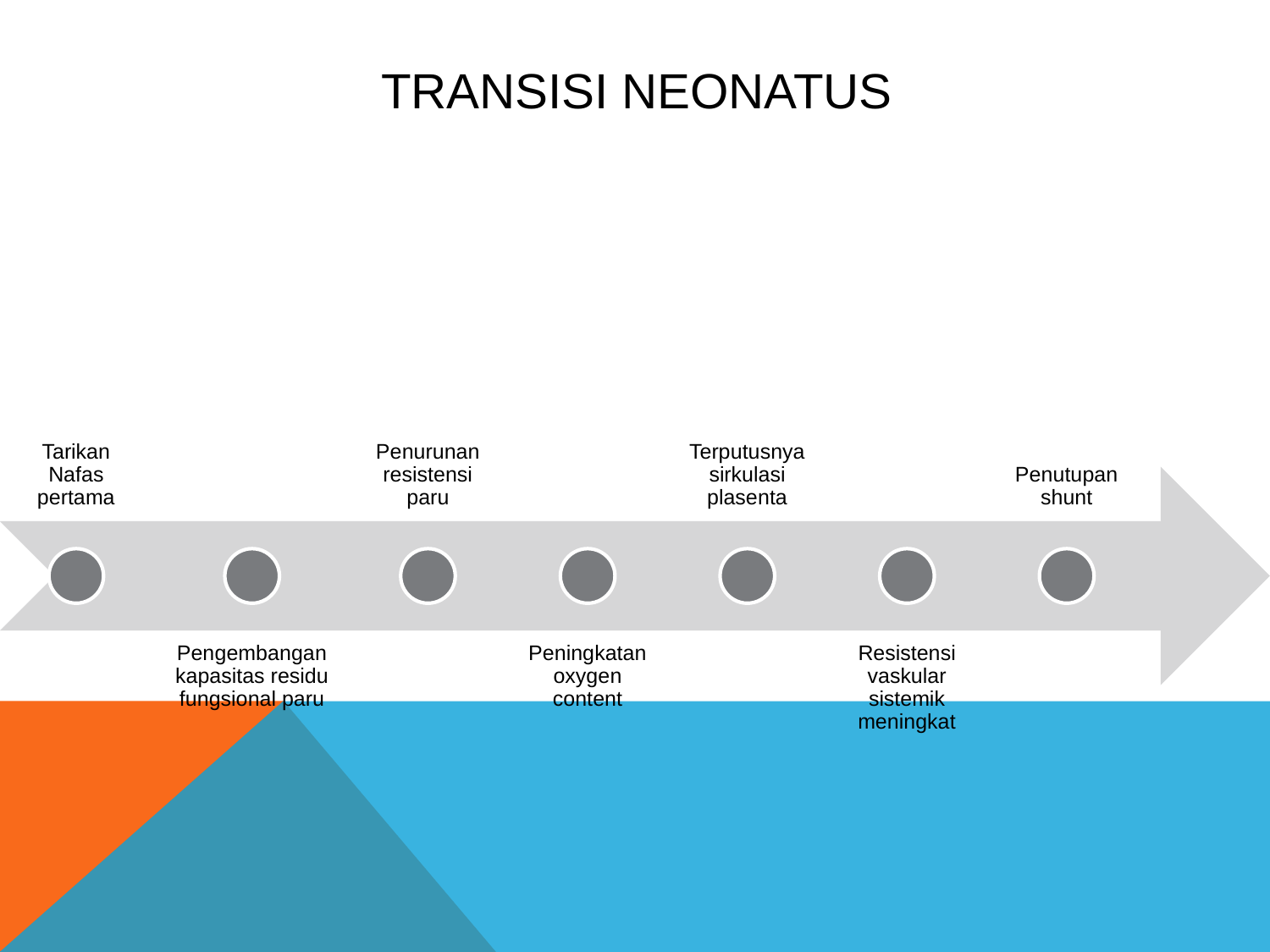

# Transisi Neonatus
Tarikan Nafas pertama
Pengembangan kapasitas residu fungsional paru
Penurunan resistensi paru
Peningkatan oxygen content
Terputusnya sirkulasi plasenta
Resistensi vaskular sistemik meningkat
Penutupan shunt